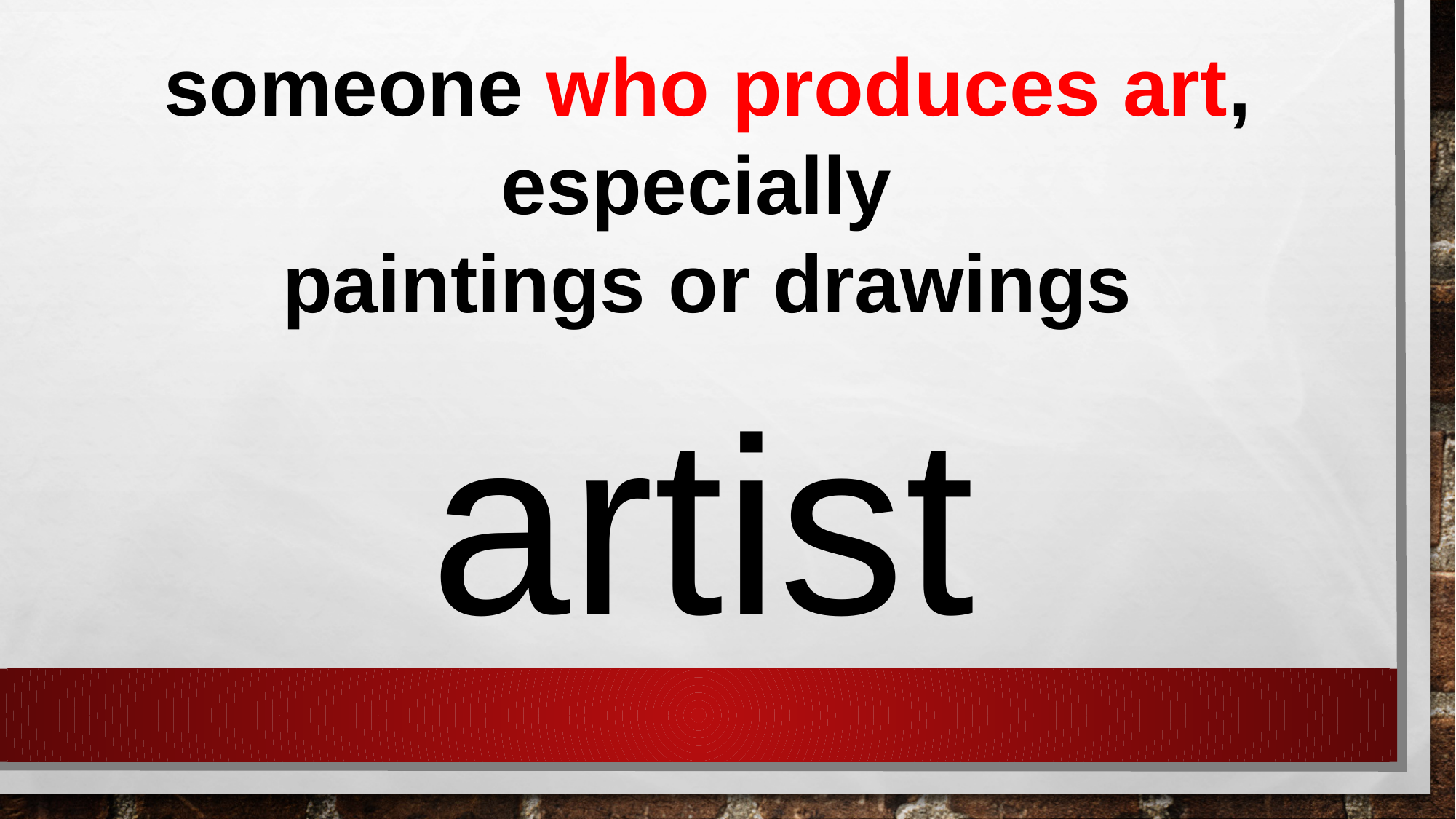

someone who produces art, especially
paintings or drawings
artist